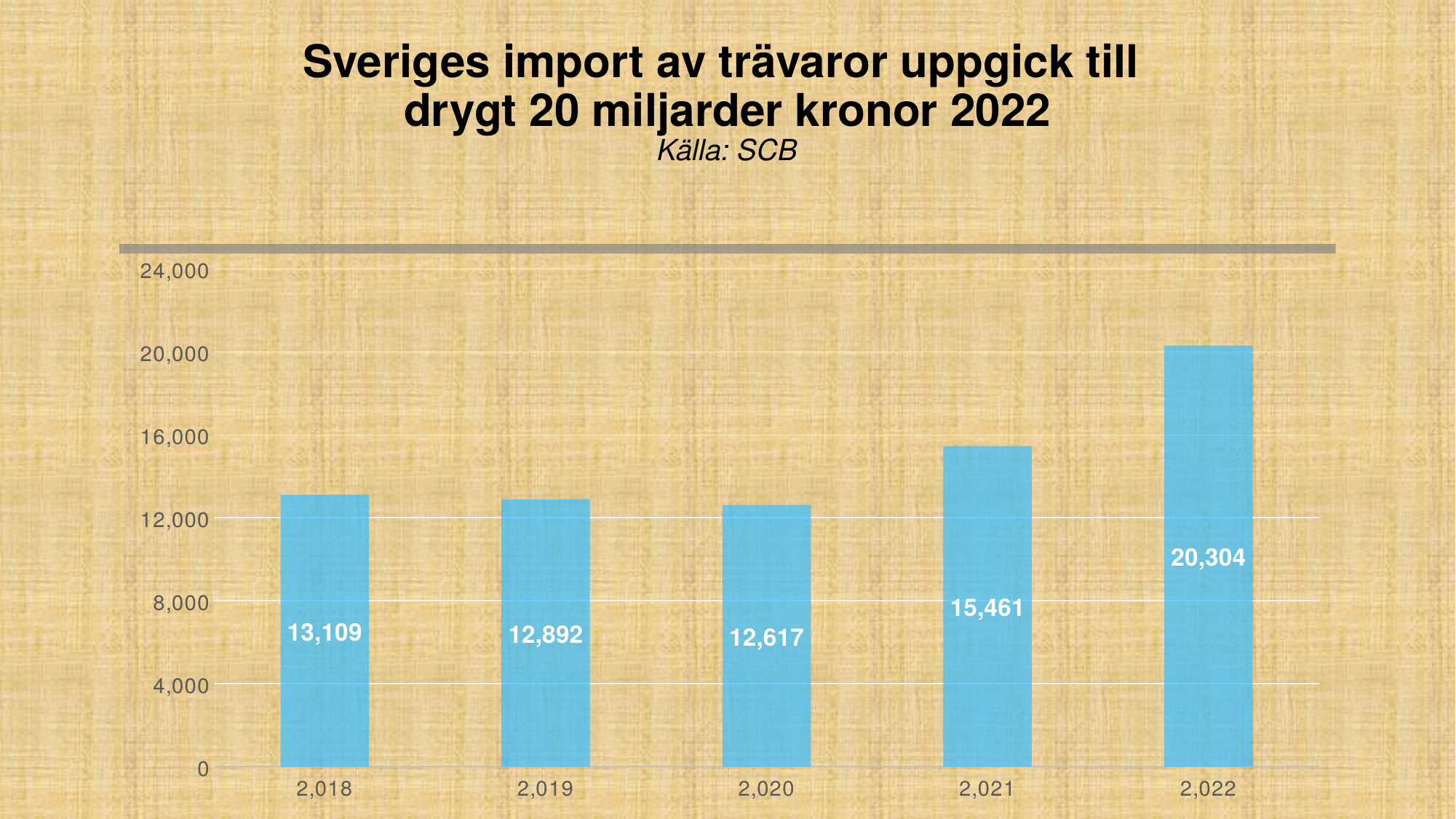

# Sveriges import av trävaror uppgick till drygt 20 miljarder kronor 2022 Källa: SCB

### Chart

| Category |  |
|---|---|
| 2018 | 13109.439 |
| 2019 | 12891.728 |
| 2020 | 12617.482 |
| 2021 | 15460.926 |
| 2022 | 20304.126 |